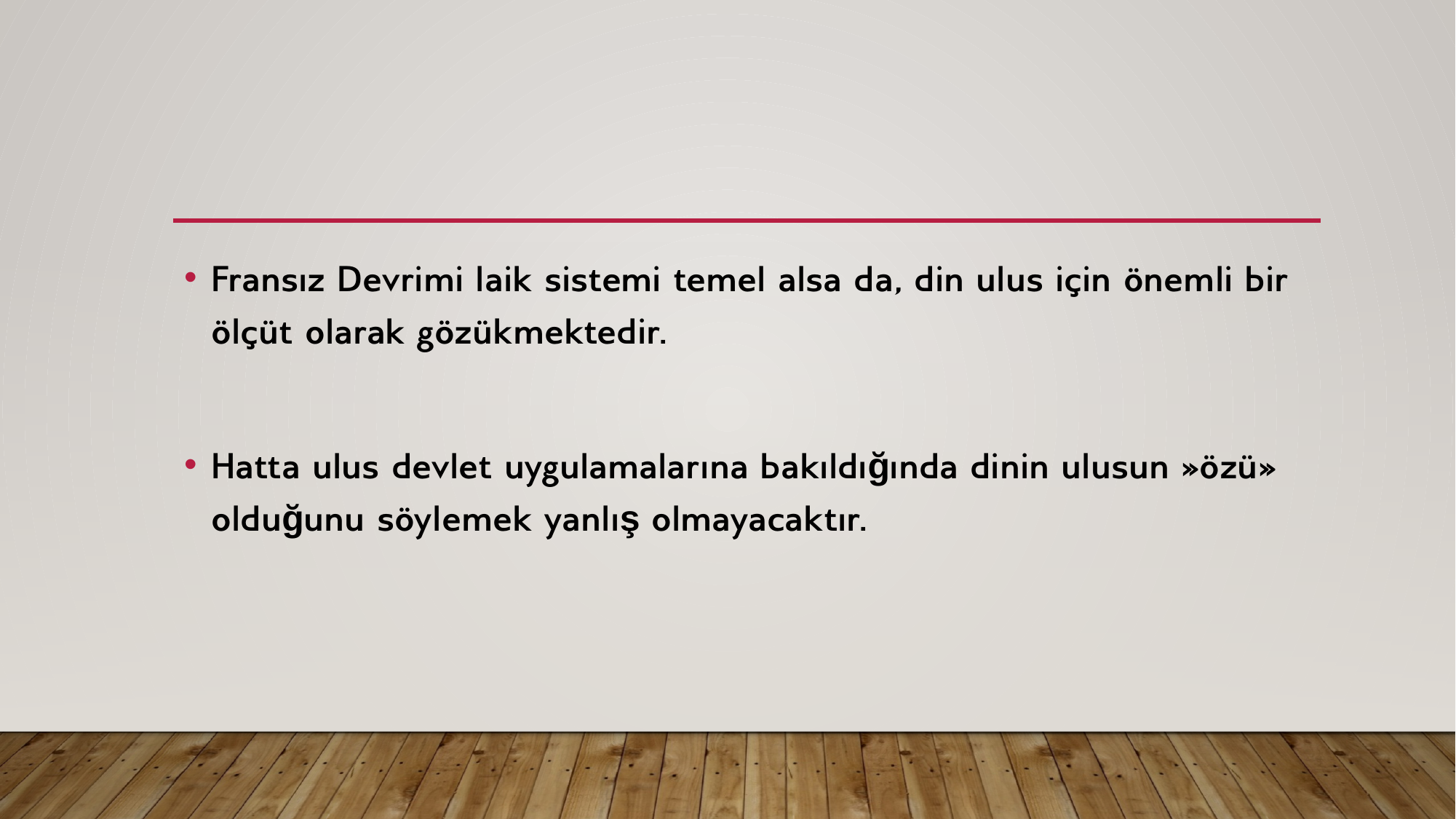

#
Fransız Devrimi laik sistemi temel alsa da, din ulus için önemli bir ölçüt olarak gözükmektedir.

Hatta ulus devlet uygulamalarına bakıldığında dinin ulusun »özü» olduğunu söylemek yanlış olmayacaktır.